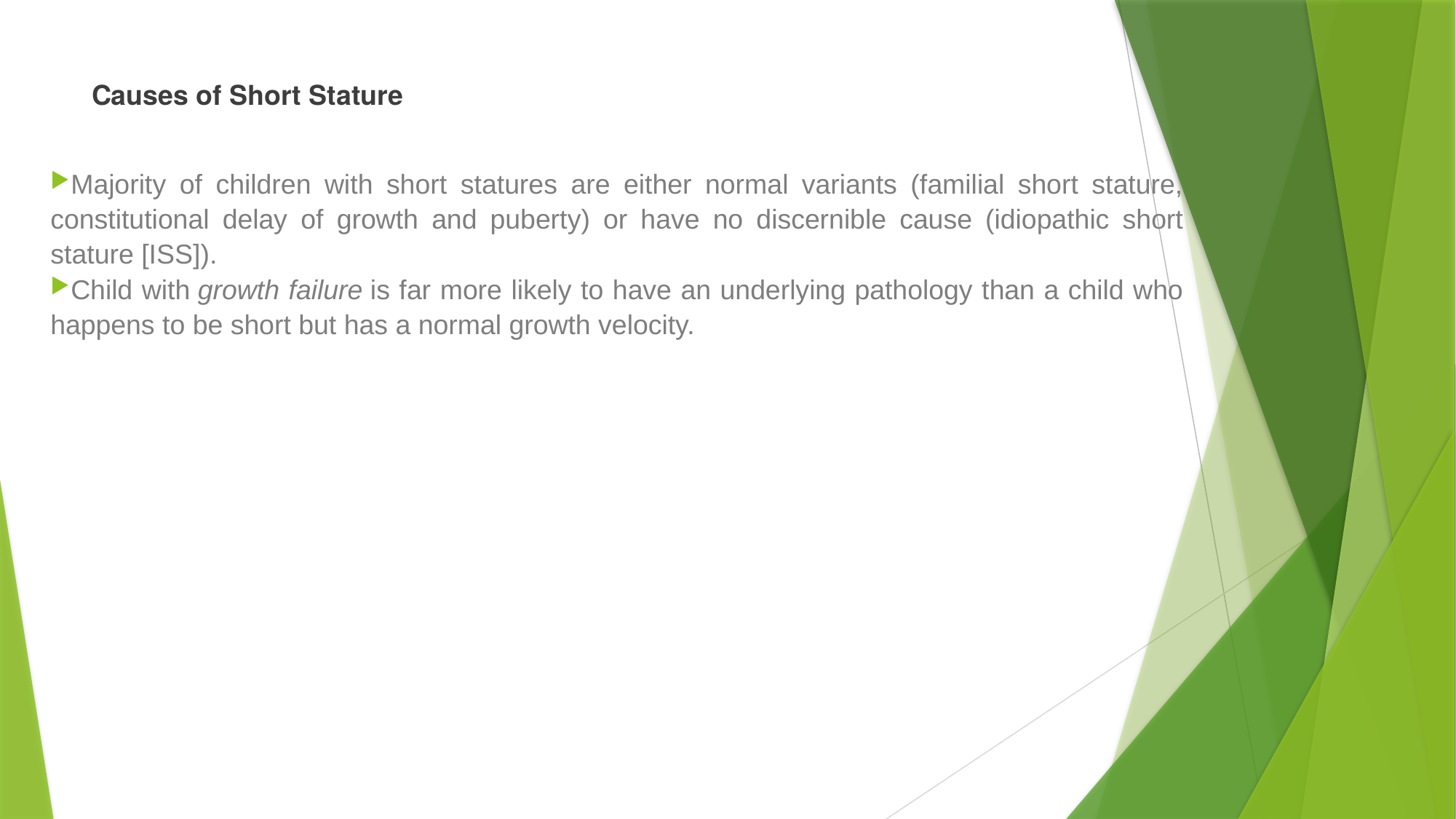

# Causes of Short Stature
Majority of children with short statures are either normal variants (familial short stature, constitutional delay of growth and puberty) or have no discernible cause (idiopathic short stature [ISS]).
Child with growth failure is far more likely to have an underlying pathology than a child who happens to be short but has a normal growth velocity.